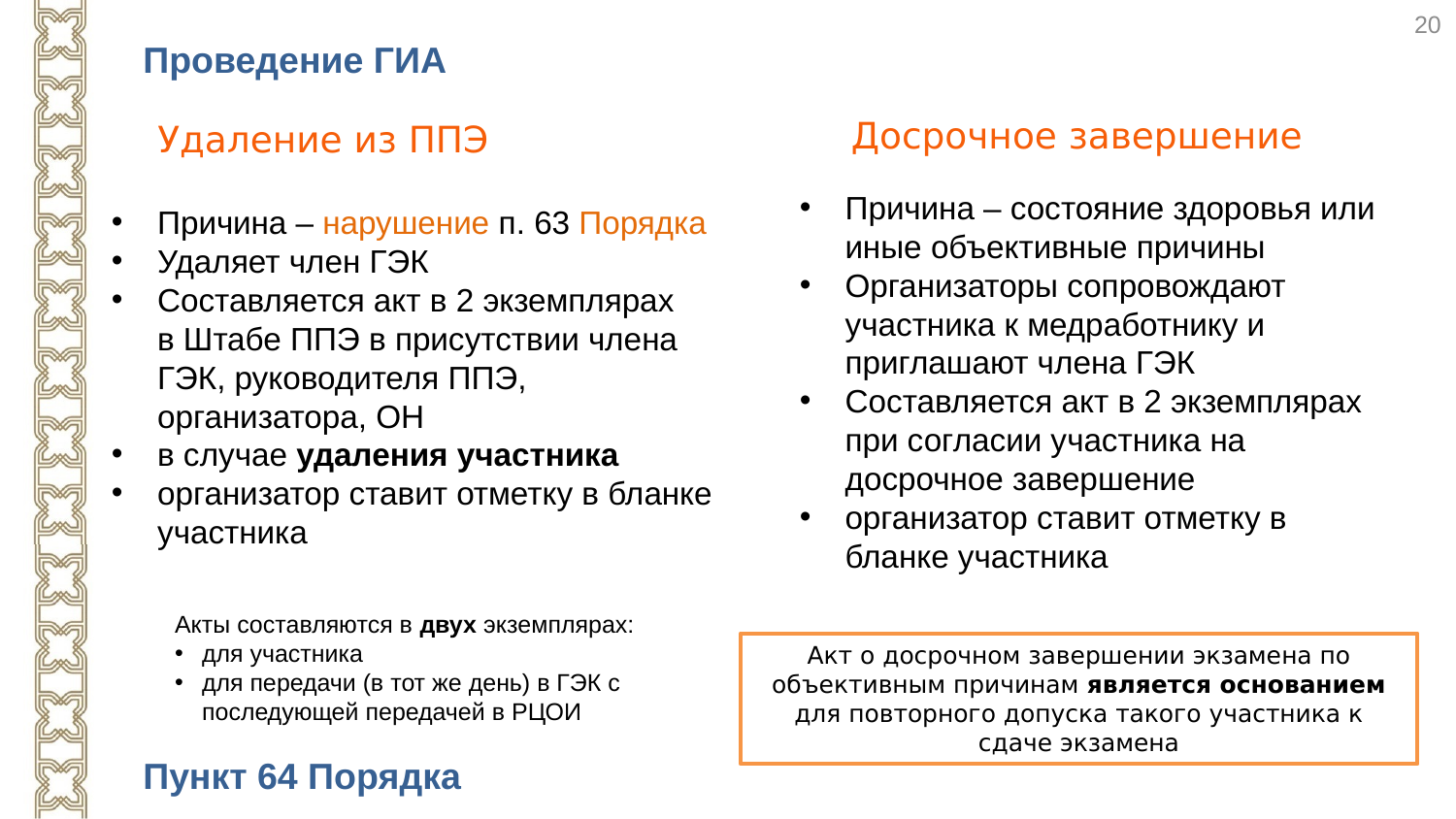

20
Проведение ГИА
Досрочное завершение
Удаление из ППЭ
Причина – состояние здоровья или иные объективные причины
Организаторы сопровождают участника к медработнику и приглашают члена ГЭК
Составляется акт в 2 экземплярах при согласии участника на досрочное завершение
организатор ставит отметку в бланке участника
Причина – нарушение п. 63 Порядка
Удаляет член ГЭК
Составляется акт в 2 экземплярах   в Штабе ППЭ в присутствии члена ГЭК, руководителя ППЭ, организатора, ОН
в случае удаления участника
организатор ставит отметку в бланке участника
Акты составляются в двух экземплярах:
для участника
для передачи (в тот же день) в ГЭК с последующей передачей в РЦОИ
Акт о досрочном завершении экзамена по объективным причинам является основанием для повторного допуска такого участника к сдаче экзамена
Пункт 64 Порядка